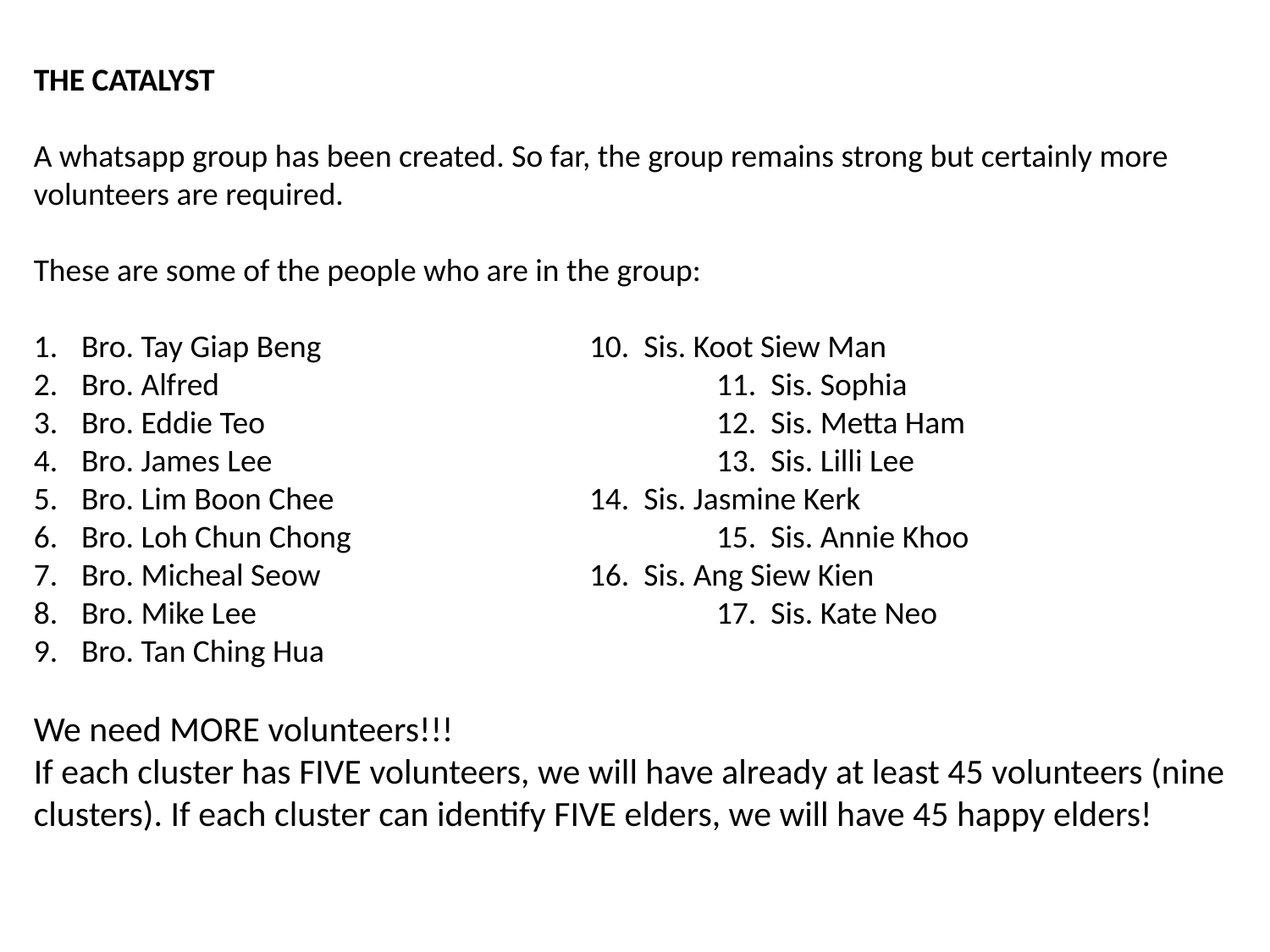

THE CATALYST

A whatsapp group has been created. So far, the group remains strong but certainly more volunteers are required.

These are some of the people who are in the group:

Bro. Tay Giap Beng			10.  Sis. Koot Siew Man
Bro. Alfred				11.  Sis. Sophia
Bro. Eddie Teo				12.  Sis. Metta Ham
Bro. James Lee				13.  Sis. Lilli Lee
Bro. Lim Boon Chee			14.  Sis. Jasmine Kerk
Bro. Loh Chun Chong			15.  Sis. Annie Khoo
Bro. Micheal Seow			16.  Sis. Ang Siew Kien
Bro. Mike Lee				17.  Sis. Kate Neo
Bro. Tan Ching Hua

We need MORE volunteers!!!
If each cluster has FIVE volunteers, we will have already at least 45 volunteers (nine clusters). If each cluster can identify FIVE elders, we will have 45 happy elders!